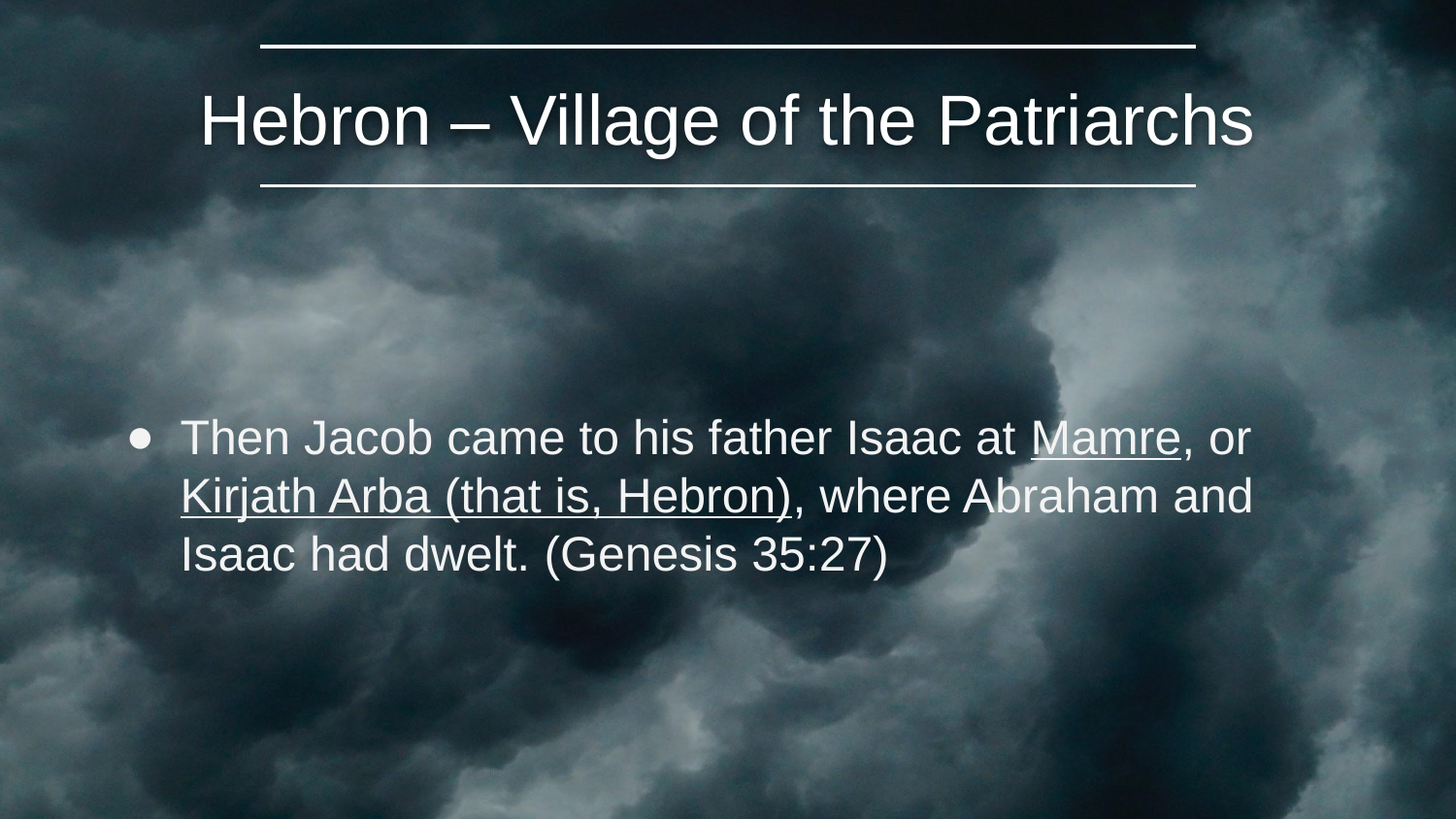

# Hebron – Village of the Patriarchs
Then Jacob came to his father Isaac at Mamre, or Kirjath Arba (that is, Hebron), where Abraham and Isaac had dwelt. (Genesis 35:27)